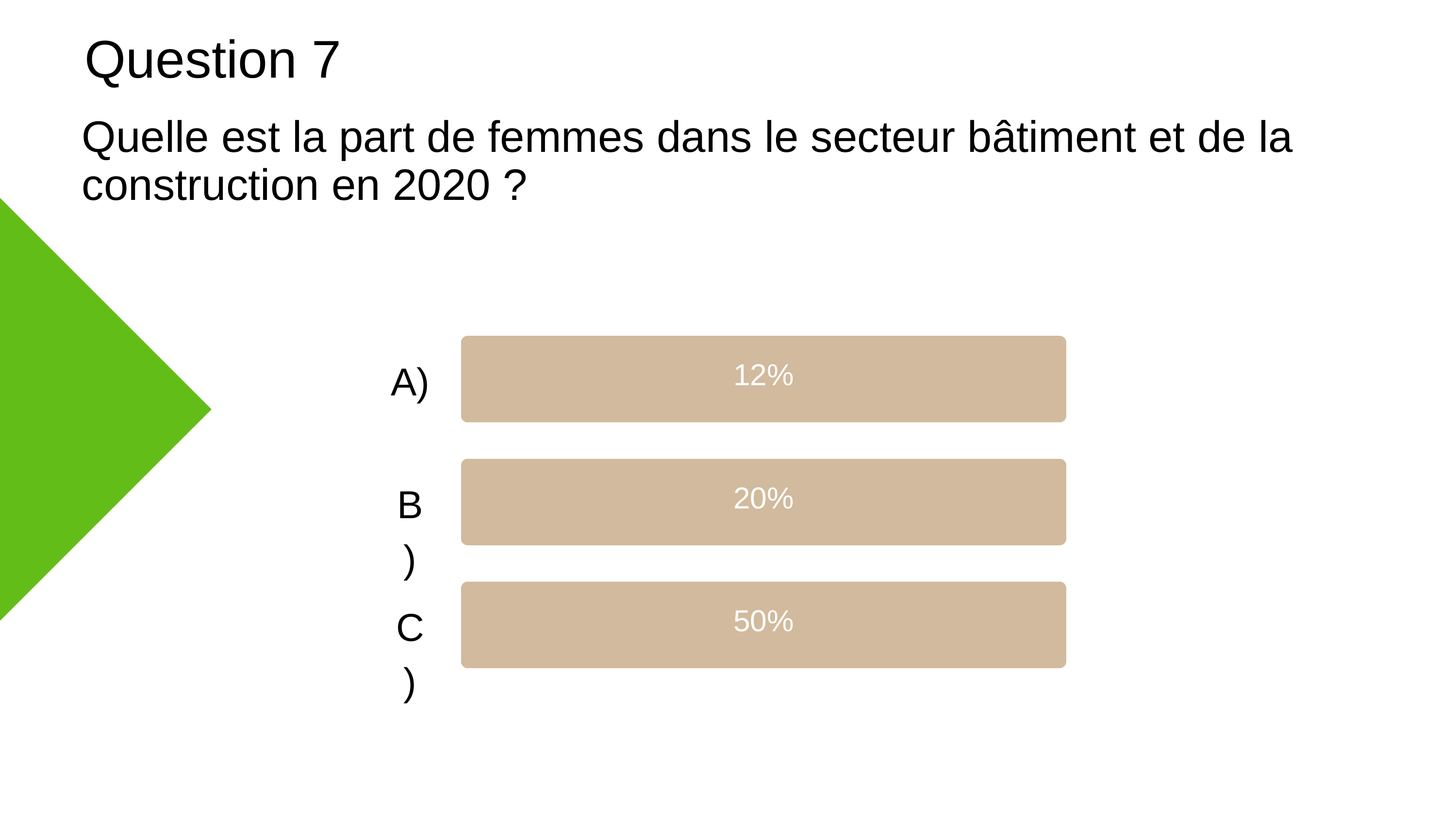

Question 7
Quelle est la part de femmes dans le secteur bâtiment et de la construction en 2020 ?

A)
12%

B)
20%

C)
50%